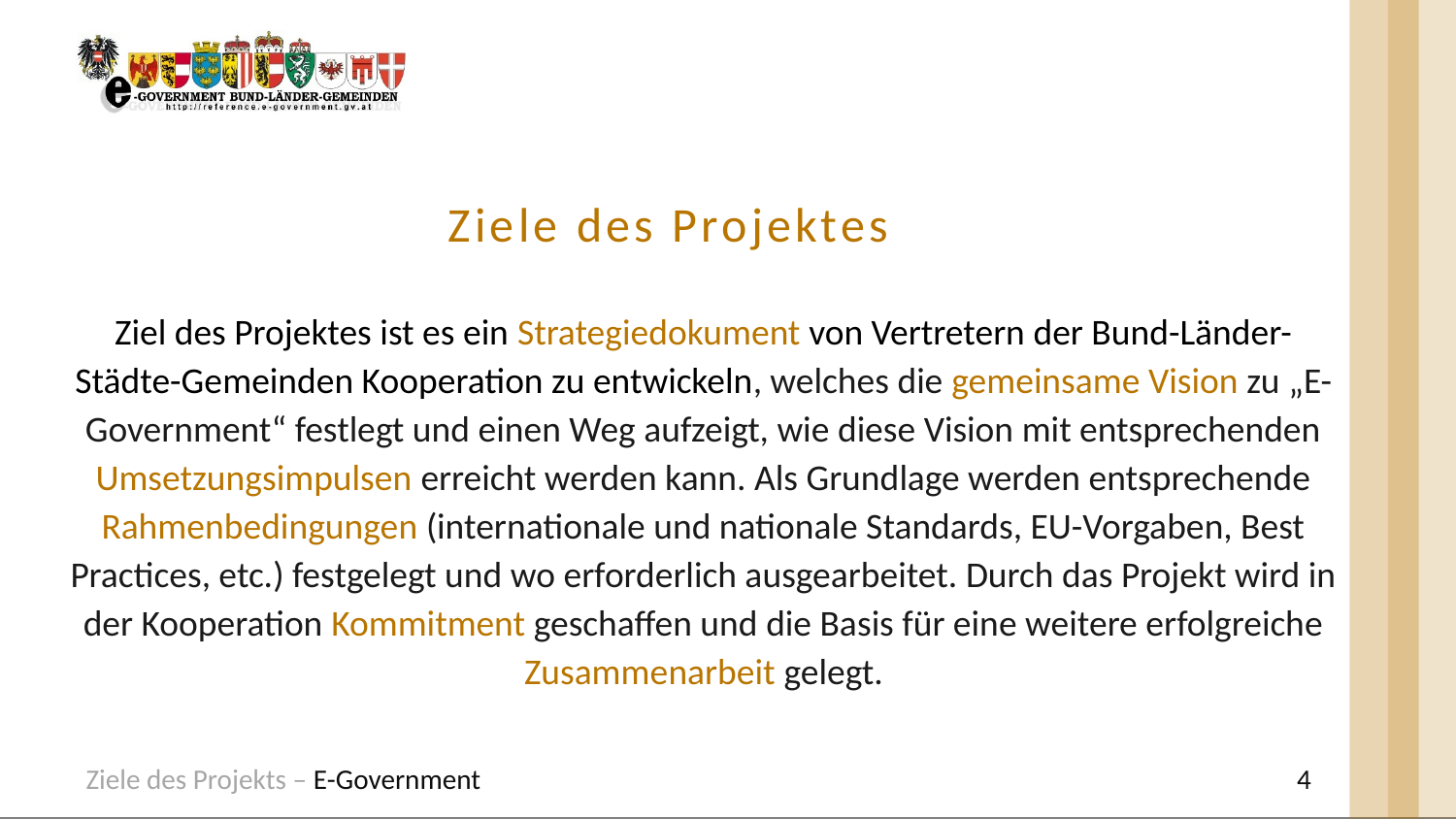

# Ziele des Projektes
Ziel des Projektes ist es ein Strategiedokument von Vertretern der Bund-Länder-Städte-Gemeinden Kooperation zu entwickeln, welches die gemeinsame Vision zu „E-Government“ festlegt und einen Weg aufzeigt, wie diese Vision mit entsprechenden Umsetzungsimpulsen erreicht werden kann. Als Grundlage werden entsprechende Rahmenbedingungen (internationale und nationale Standards, EU-Vorgaben, Best Practices, etc.) festgelegt und wo erforderlich ausgearbeitet. Durch das Projekt wird in der Kooperation Kommitment geschaffen und die Basis für eine weitere erfolgreiche Zusammenarbeit gelegt.
Ziele des Projekts – E-Government
4